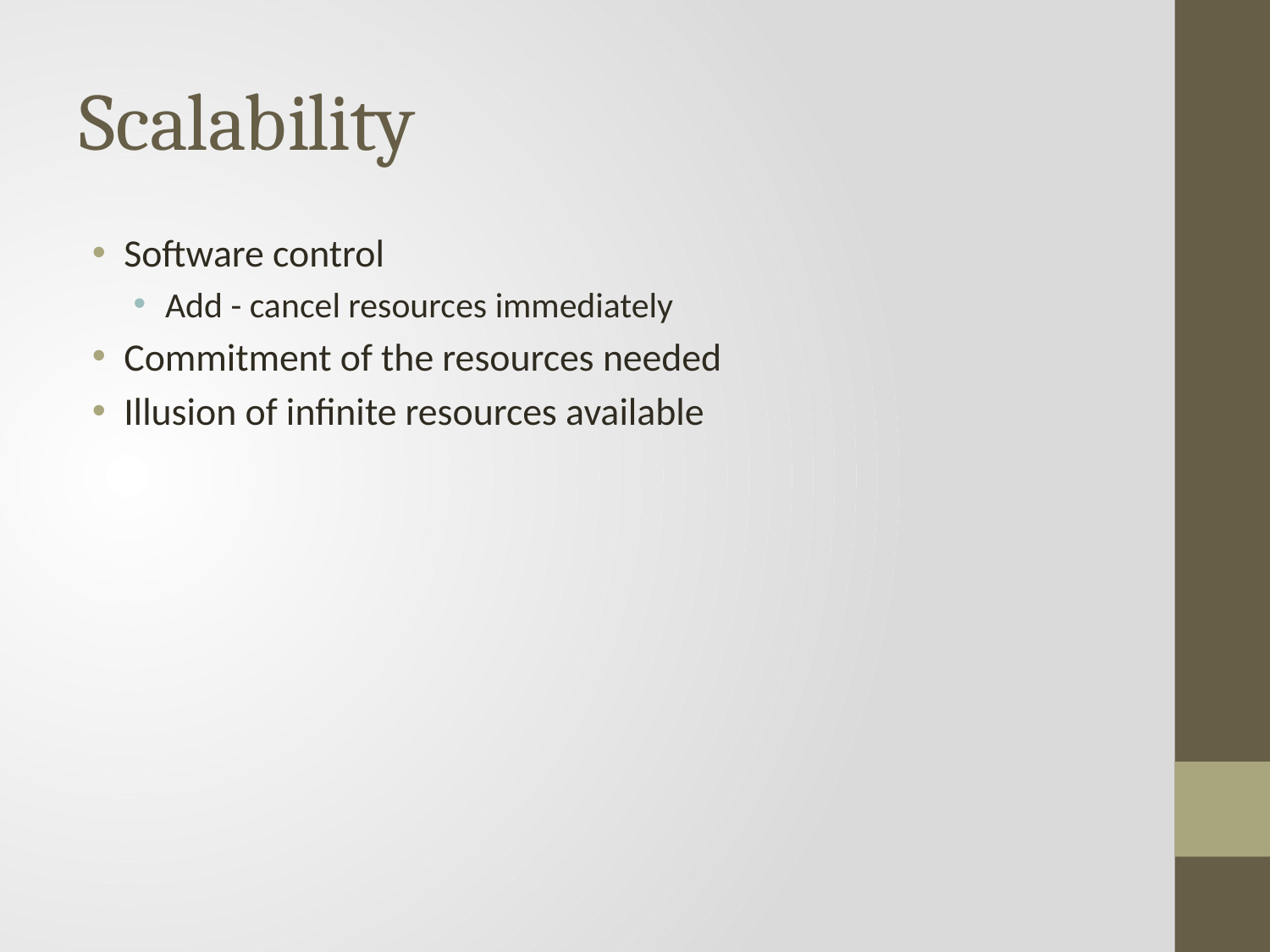

# Scalability
Software control
Add - cancel resources immediately
Commitment of the resources needed
Illusion of infinite resources available